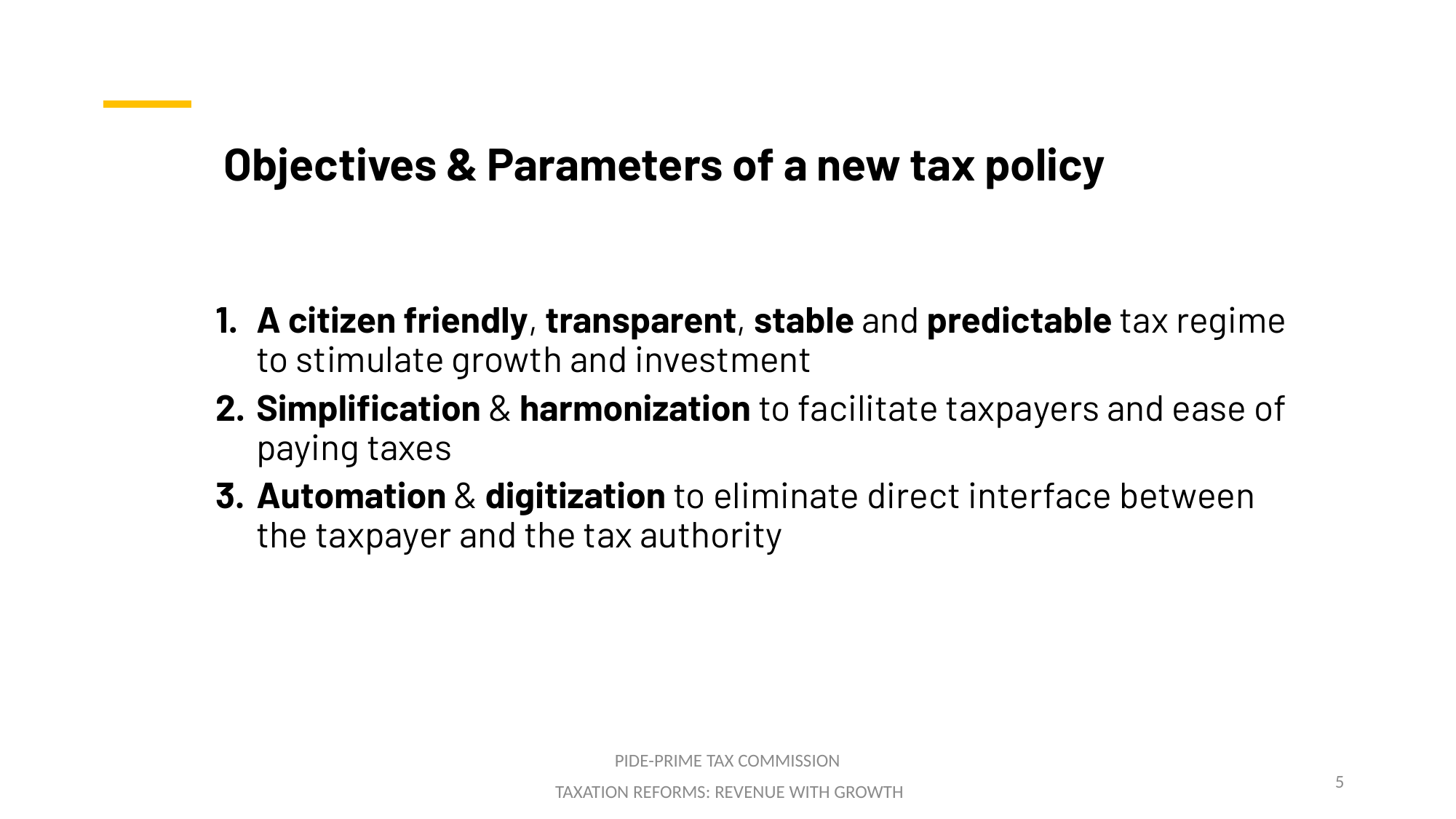

# Objectives & Parameters of a new tax policy

A citizen friendly, transparent, stable and predictable tax regime to stimulate growth and investment
Simplification & harmonization to facilitate taxpayers and ease of paying taxes
Automation & digitization to eliminate direct interface between the taxpayer and the tax authority

5
PIDE-PRIME TAX COMMISSION
 TAXATION REFORMS: REVENUE WITH GROWTH
5